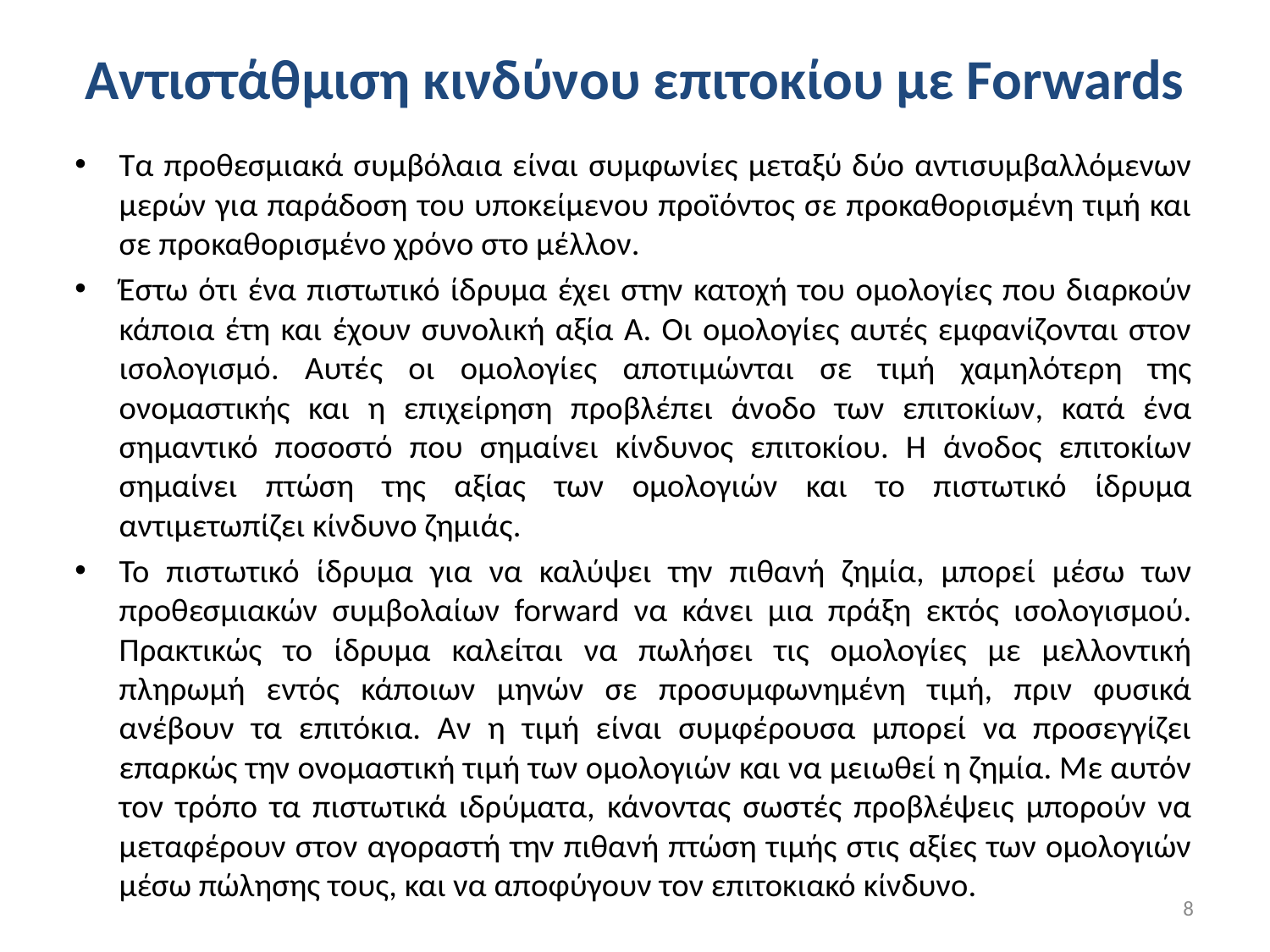

# Αντιστάθμιση κινδύνου επιτοκίου με Forwards
Τα προθεσμιακά συμβόλαια είναι συμφωνίες μεταξύ δύο αντισυμβαλλόμενων μερών για παράδοση του υποκείμενου προϊόντος σε προκαθορισμένη τιμή και σε προκαθορισμένο χρόνο στο μέλλον.
Έστω ότι ένα πιστωτικό ίδρυμα έχει στην κατοχή του ομολογίες που διαρκούν κάποια έτη και έχουν συνολική αξία Α. Οι ομολογίες αυτές εμφανίζονται στον ισολογισμό. Αυτές οι ομολογίες αποτιμώνται σε τιμή χαμηλότερη της ονομαστικής και η επιχείρηση προβλέπει άνοδο των επιτοκίων, κατά ένα σημαντικό ποσοστό που σημαίνει κίνδυνος επιτοκίου. Η άνοδος επιτοκίων σημαίνει πτώση της αξίας των ομολογιών και το πιστωτικό ίδρυμα αντιμετωπίζει κίνδυνο ζημιάς.
Το πιστωτικό ίδρυμα για να καλύψει την πιθανή ζημία, μπορεί μέσω των προθεσμιακών συμβολαίων forward να κάνει μια πράξη εκτός ισολογισμού. Πρακτικώς το ίδρυμα καλείται να πωλήσει τις ομολογίες με μελλοντική πληρωμή εντός κάποιων μηνών σε προσυμφωνημένη τιμή, πριν φυσικά ανέβουν τα επιτόκια. Αν η τιμή είναι συμφέρουσα μπορεί να προσεγγίζει επαρκώς την ονομαστική τιμή των ομολογιών και να μειωθεί η ζημία. Με αυτόν τον τρόπο τα πιστωτικά ιδρύματα, κάνοντας σωστές προβλέψεις μπορούν να μεταφέρουν στον αγοραστή την πιθανή πτώση τιμής στις αξίες των ομολογιών μέσω πώλησης τους, και να αποφύγουν τον επιτοκιακό κίνδυνο.

8